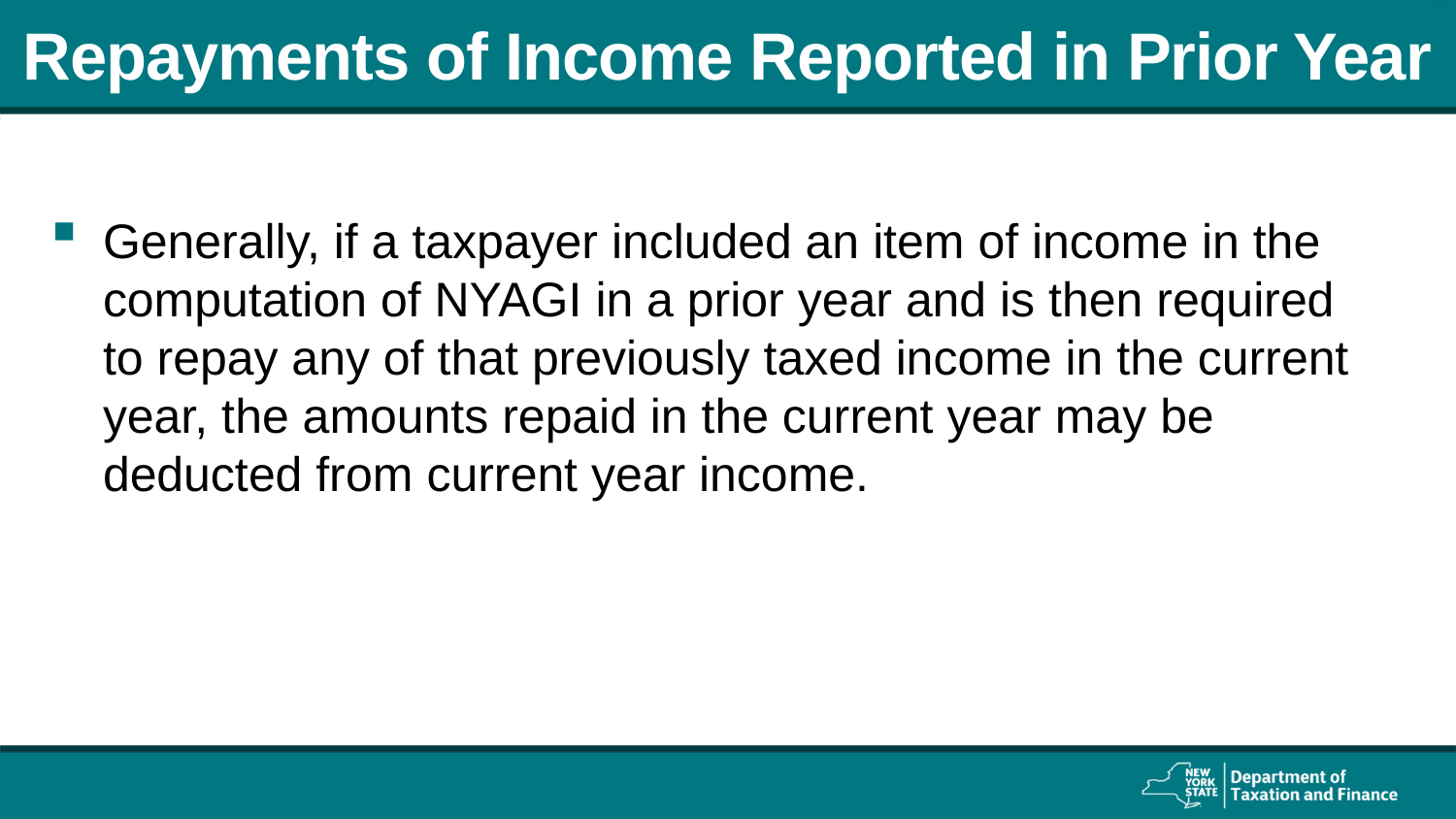

# Repayments of Income Reported in Prior Year
Generally, if a taxpayer included an item of income in the computation of NYAGI in a prior year and is then required to repay any of that previously taxed income in the current year, the amounts repaid in the current year may be deducted from current year income.